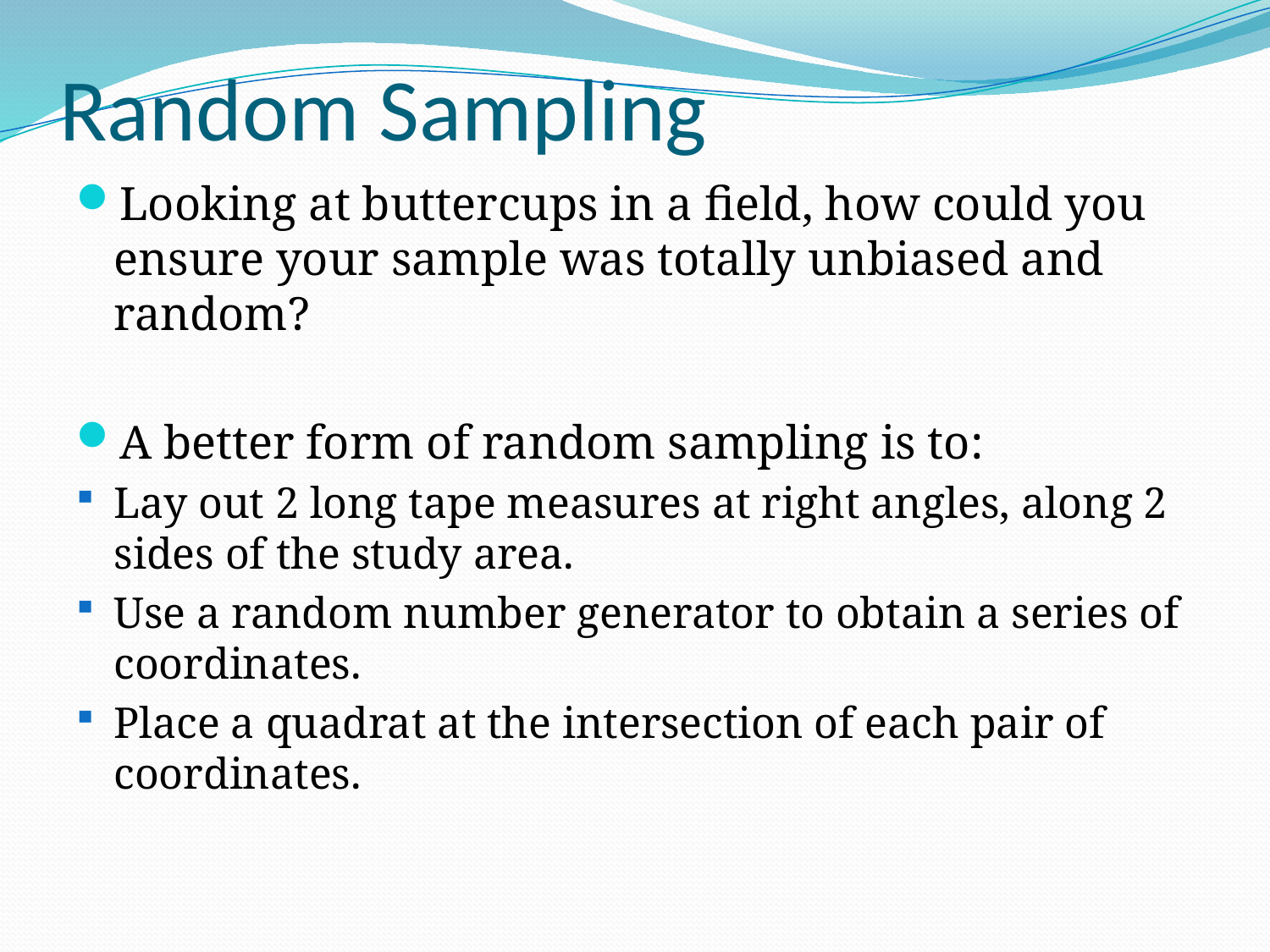

# Random Sampling
Looking at buttercups in a field, how could you ensure your sample was totally unbiased and random?

A better form of random sampling is to:
Lay out 2 long tape measures at right angles, along 2 sides of the study area.
Use a random number generator to obtain a series of coordinates.
Place a quadrat at the intersection of each pair of coordinates.